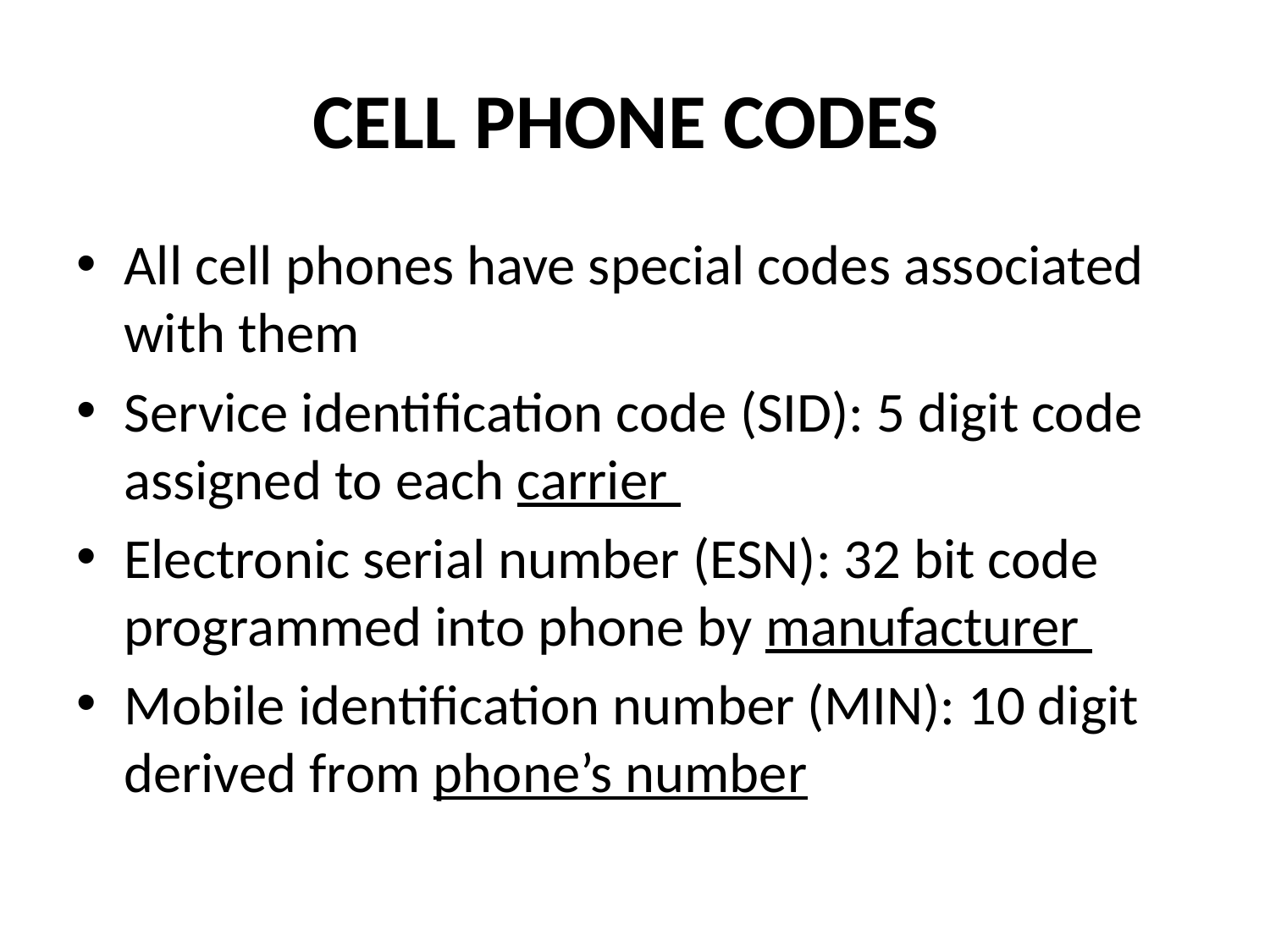

# CELL PHONE CODES
All cell phones have special codes associated with them
Service identification code (SID): 5 digit code assigned to each carrier
Electronic serial number (ESN): 32 bit code programmed into phone by manufacturer
Mobile identification number (MIN): 10 digit derived from phone’s number